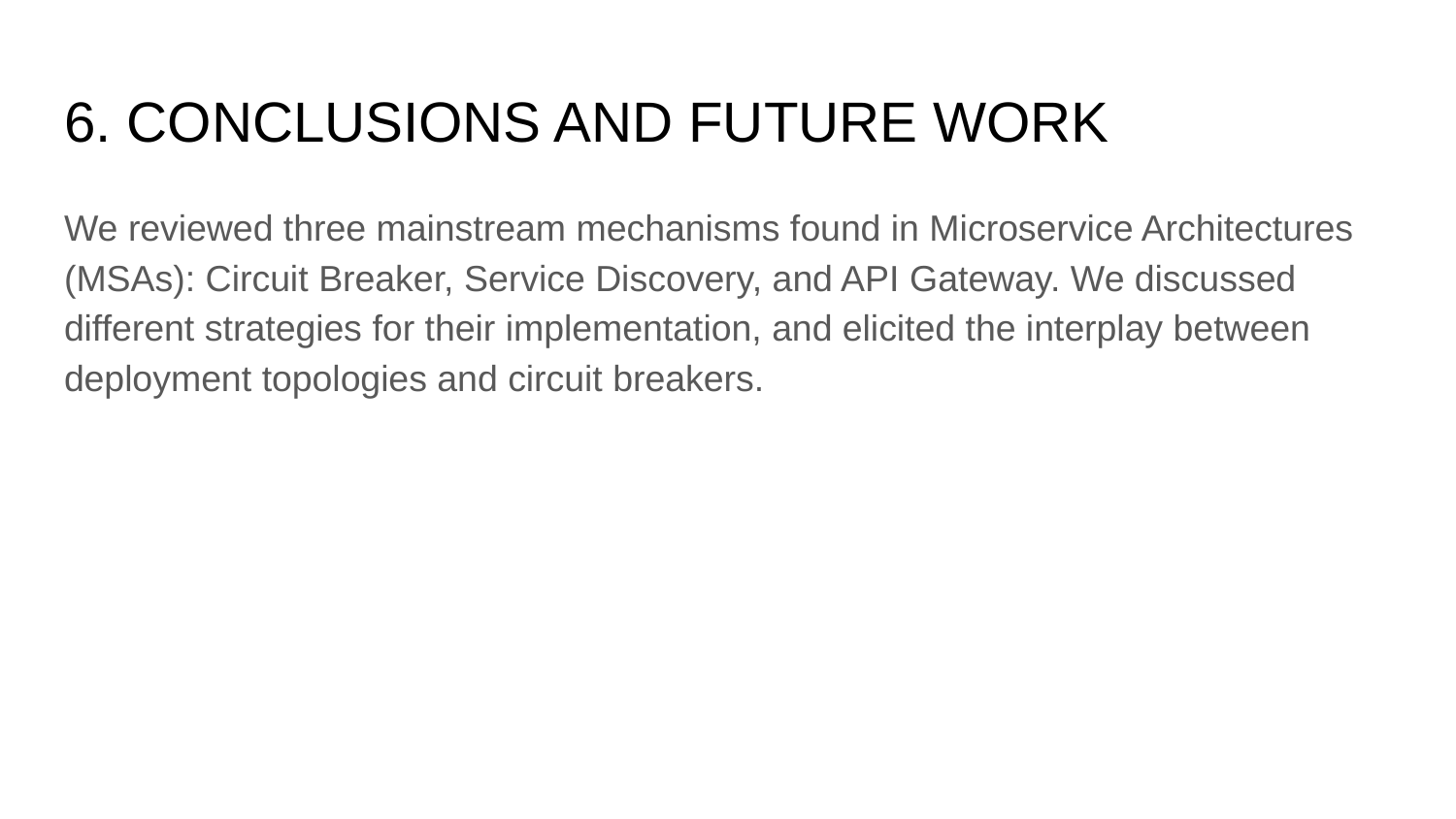

# 6. CONCLUSIONS AND FUTURE WORK
We reviewed three mainstream mechanisms found in Microservice Architectures (MSAs): Circuit Breaker, Service Discovery, and API Gateway. We discussed different strategies for their implementation, and elicited the interplay between deployment topologies and circuit breakers.